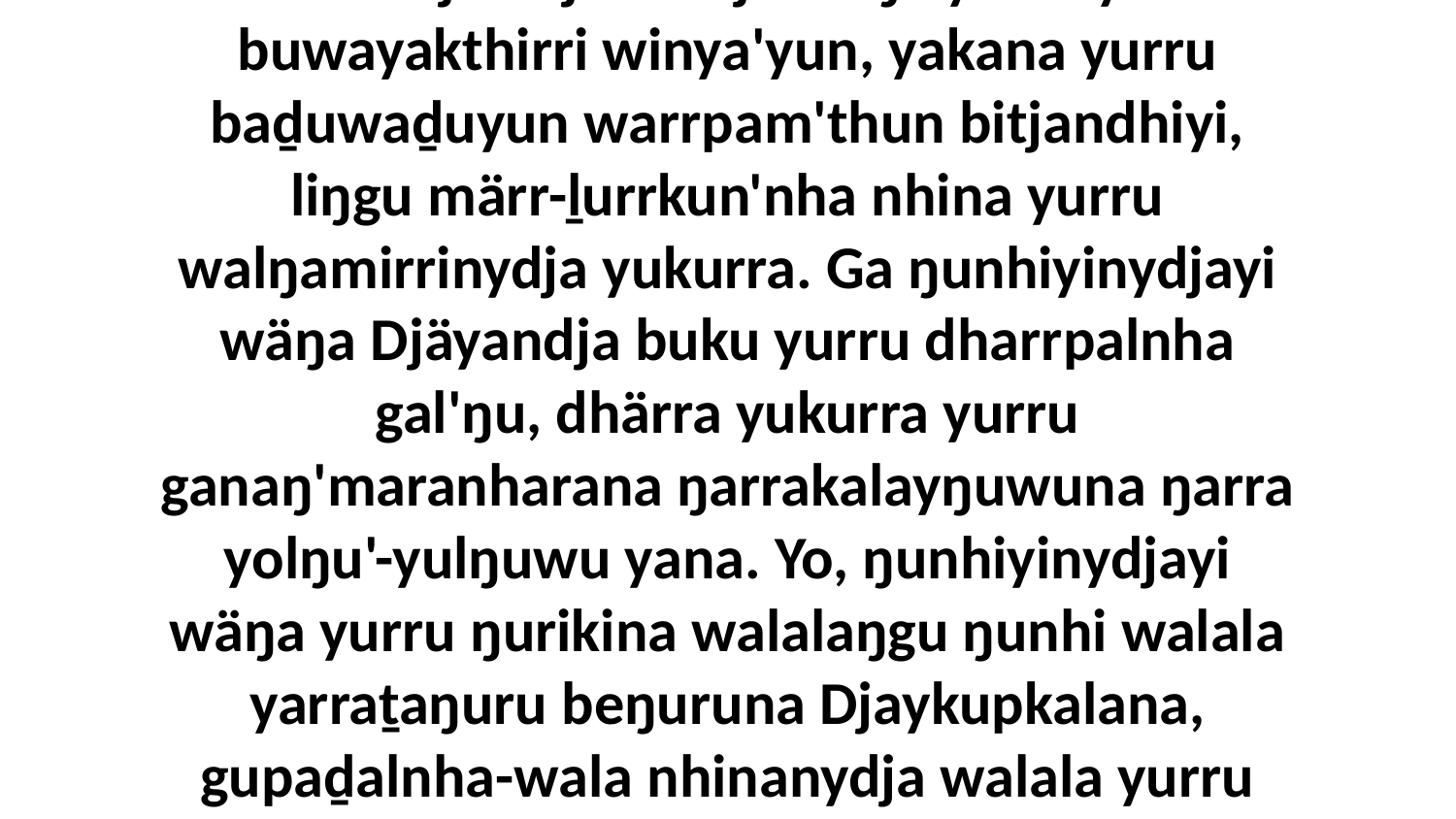

17 “Yurru Djurutjalamdja wäŋa yurru yakana buwayakthirri winya'yun, yakana yurru baḏuwaḏuyun warrpam'thun bitjandhiyi, liŋgu märr-ḻurrkun'nha nhina yurru walŋamirrinydja yukurra. Ga ŋunhiyinydjayi wäŋa Djäyandja buku yurru dharrpalnha gal'ŋu, dhärra yukurra yurru ganaŋ'maranharana ŋarrakalayŋuwuna ŋarra yolŋu'-yulŋuwu yana. Yo, ŋunhiyinydjayi wäŋa yurru ŋurikina walalaŋgu ŋunhi walala yarraṯaŋuru beŋuruna Djaykupkalana, gupaḏalnha-wala nhinanydja walala yurru yukurra yana ŋunhiliyi wäŋaŋuranydja.